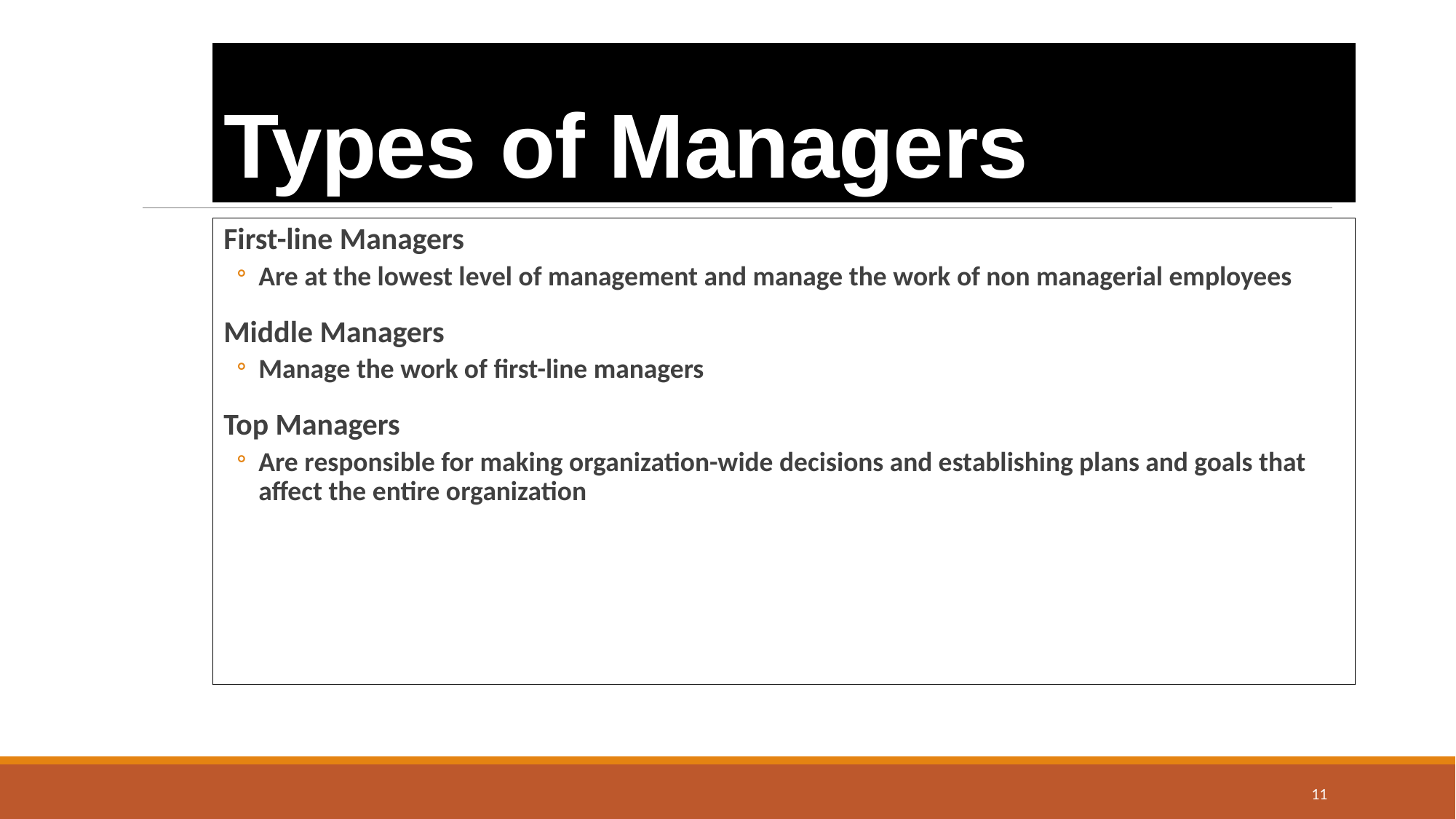

# Types of Managers
First-line Managers
Are at the lowest level of management and manage the work of non managerial employees
Middle Managers
Manage the work of first-line managers
Top Managers
Are responsible for making organization-wide decisions and establishing plans and goals that affect the entire organization
11